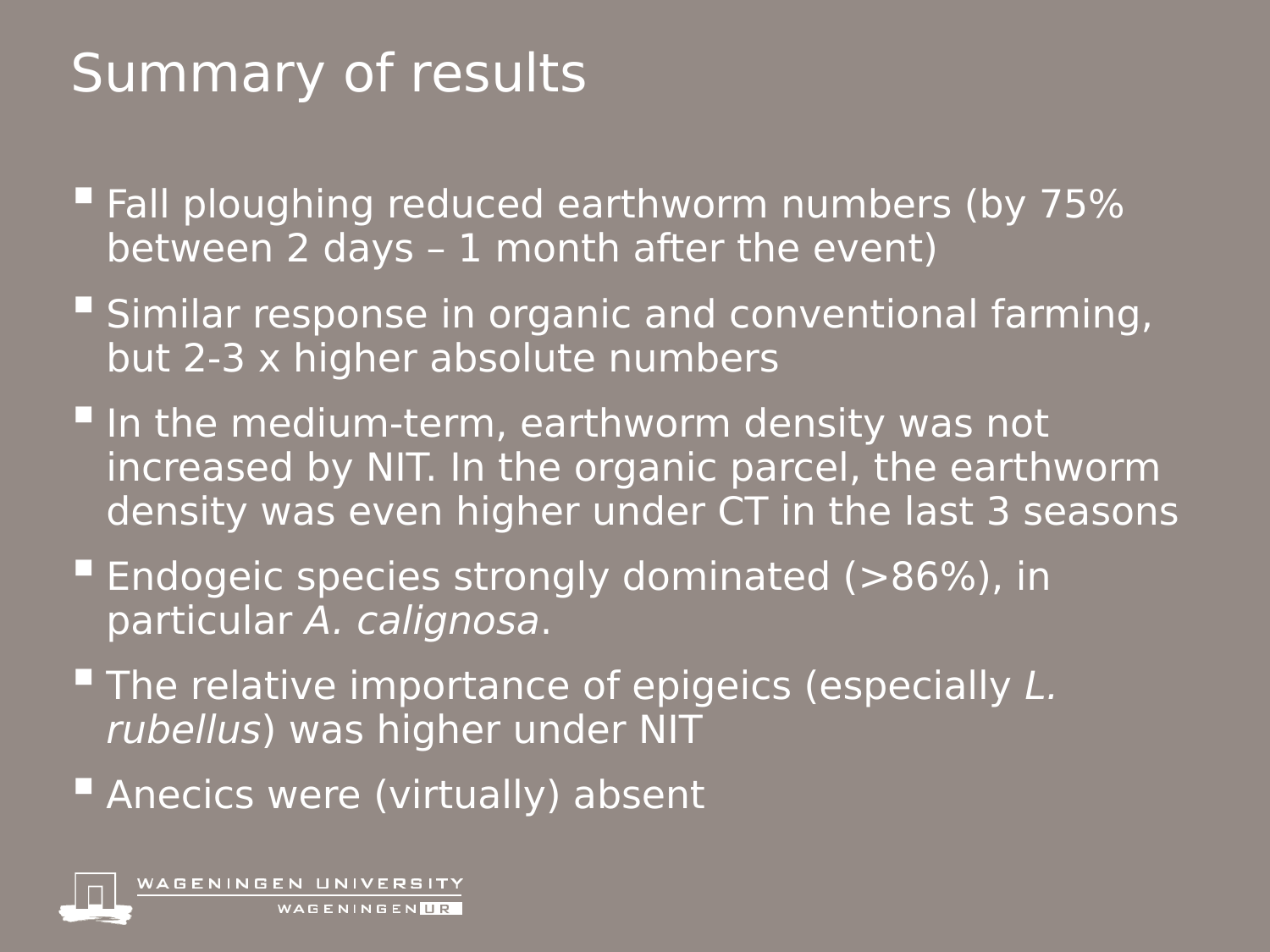

# Summary of results
Fall ploughing reduced earthworm numbers (by 75% between 2 days – 1 month after the event)
Similar response in organic and conventional farming, but 2-3 x higher absolute numbers
In the medium-term, earthworm density was not increased by NIT. In the organic parcel, the earthworm density was even higher under CT in the last 3 seasons
Endogeic species strongly dominated (>86%), in particular A. calignosa.
The relative importance of epigeics (especially L. rubellus) was higher under NIT
Anecics were (virtually) absent